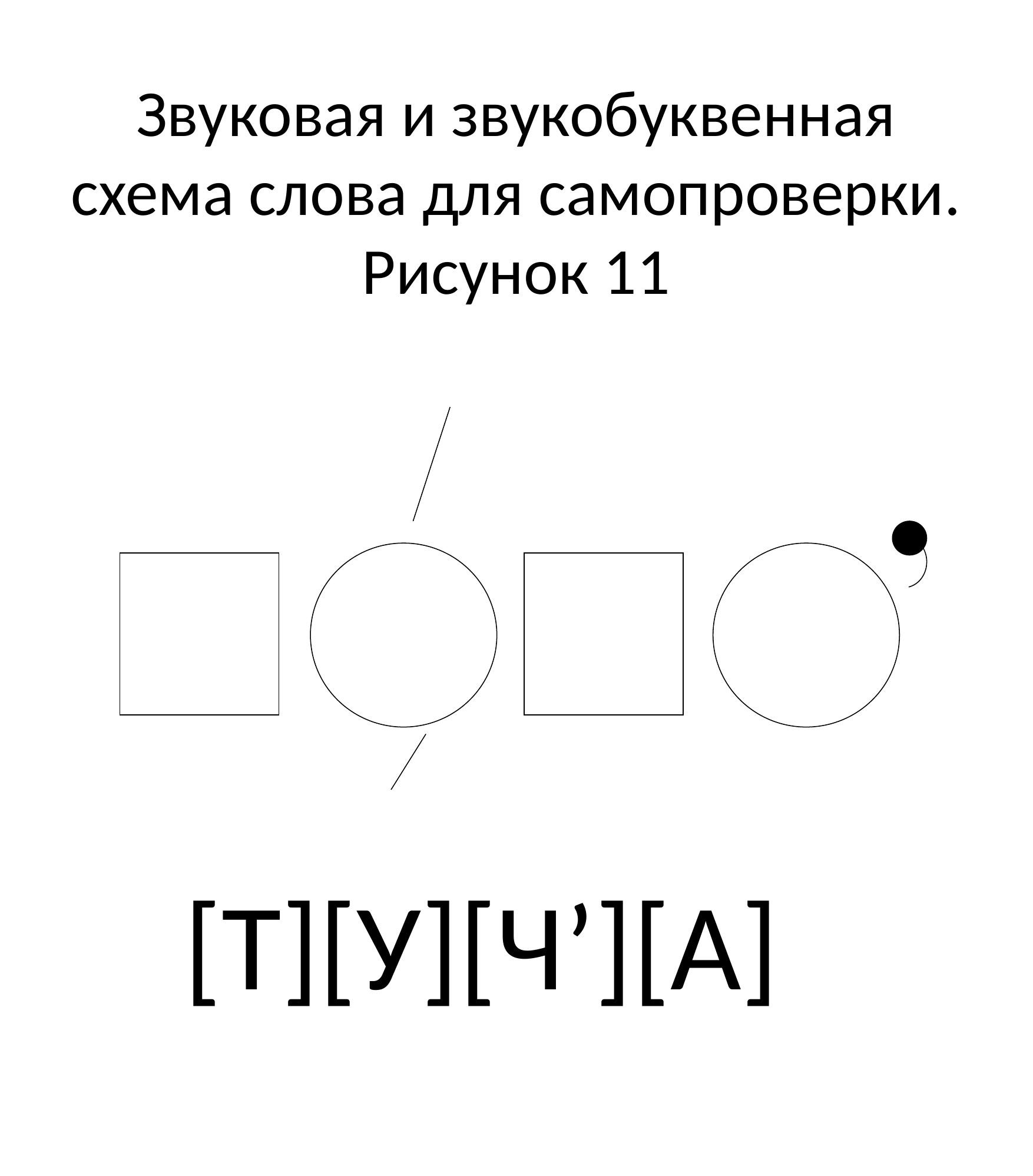

# Звуковая и звукобуквенная схема слова для самопроверки. Рисунок 11

[Т][У][Ч’][А]